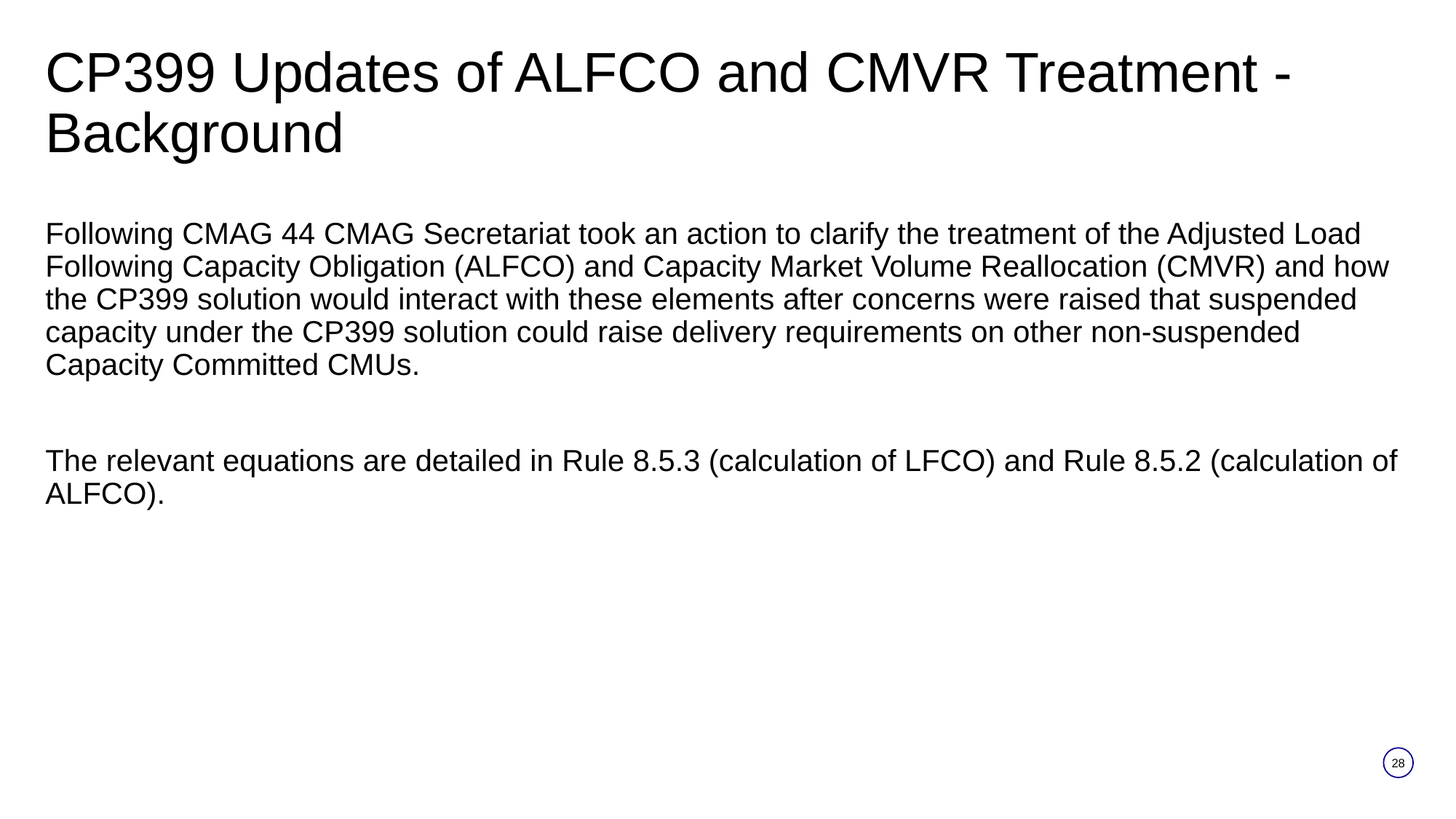

# CP399 Updates of ALFCO and CMVR Treatment - Background
Following CMAG 44 CMAG Secretariat took an action to clarify the treatment of the Adjusted Load Following Capacity Obligation (ALFCO) and Capacity Market Volume Reallocation (CMVR) and how the CP399 solution would interact with these elements after concerns were raised that suspended capacity under the CP399 solution could raise delivery requirements on other non-suspended Capacity Committed CMUs.

The relevant equations are detailed in Rule 8.5.3 (calculation of LFCO) and Rule 8.5.2 (calculation of ALFCO).

28